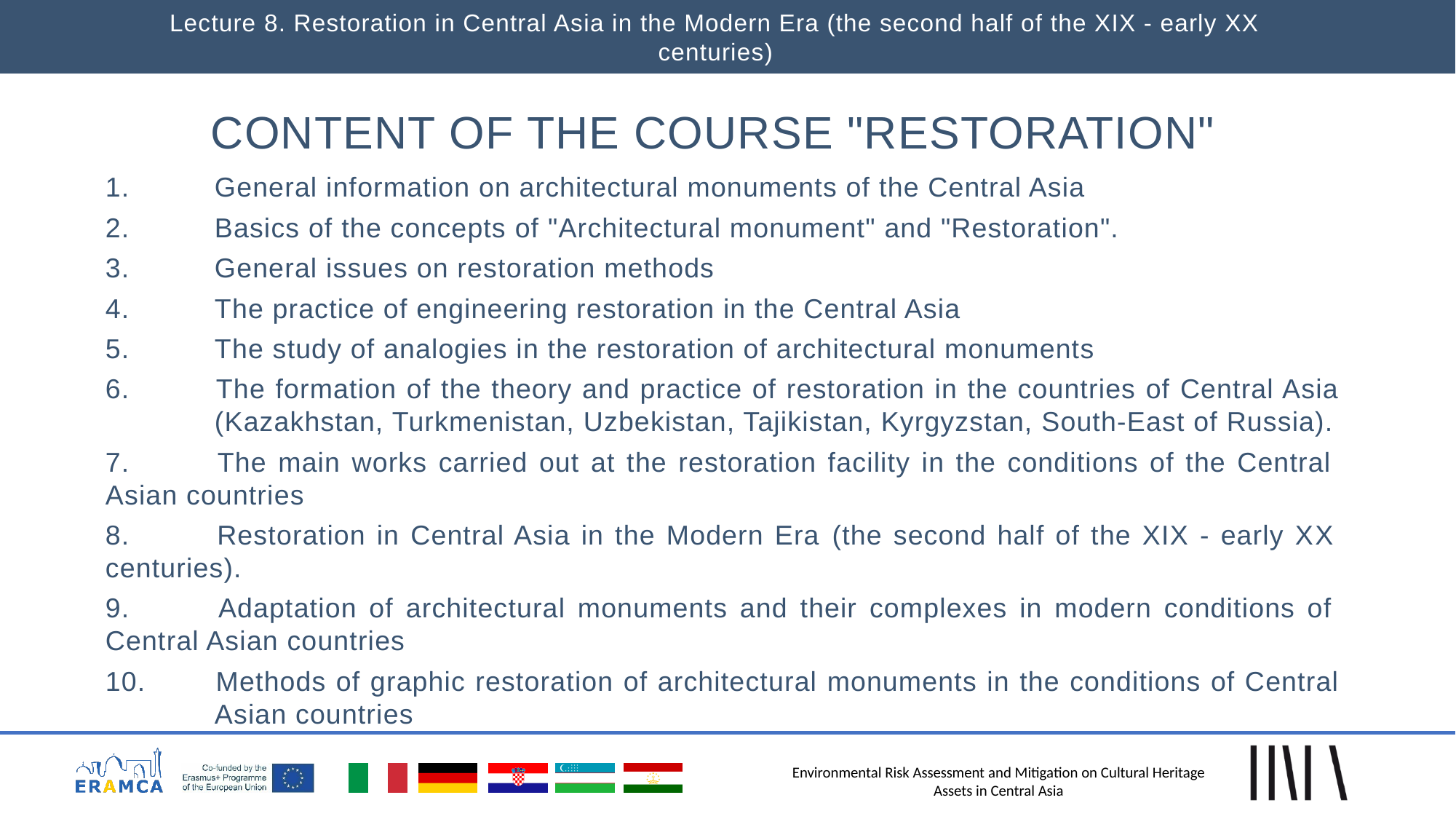

Lecture 8. Restoration in Central Asia in the Modern Era (the second half of the XIX - early XХ centuries)
CONTENT OF THE COURSE "RESTORATION"
1.	General information on architectural monuments of the Central Asia
2. 	Basics of the concepts of "Architectural monument" and "Restoration".
3. 	General issues on restoration methods
4. 	The practice of engineering restoration in the Central Asia
5. 	The study of analogies in the restoration of architectural monuments
6. 	The formation of the theory and practice of restoration in the countries of Central Asia 	(Kazakhstan, Turkmenistan, Uzbekistan, Tajikistan, Kyrgyzstan, South-East of Russia).
7. 	The main works carried out at the restoration facility in the conditions of the Central 	Asian countries
8. 	Restoration in Central Asia in the Modern Era (the second half of the XIX - early XХ 	centuries).
9. 	Adaptation of architectural monuments and their complexes in modern conditions of 	Central Asian countries
10. 	Methods of graphic restoration of architectural monuments in the conditions of Central 	Asian countries